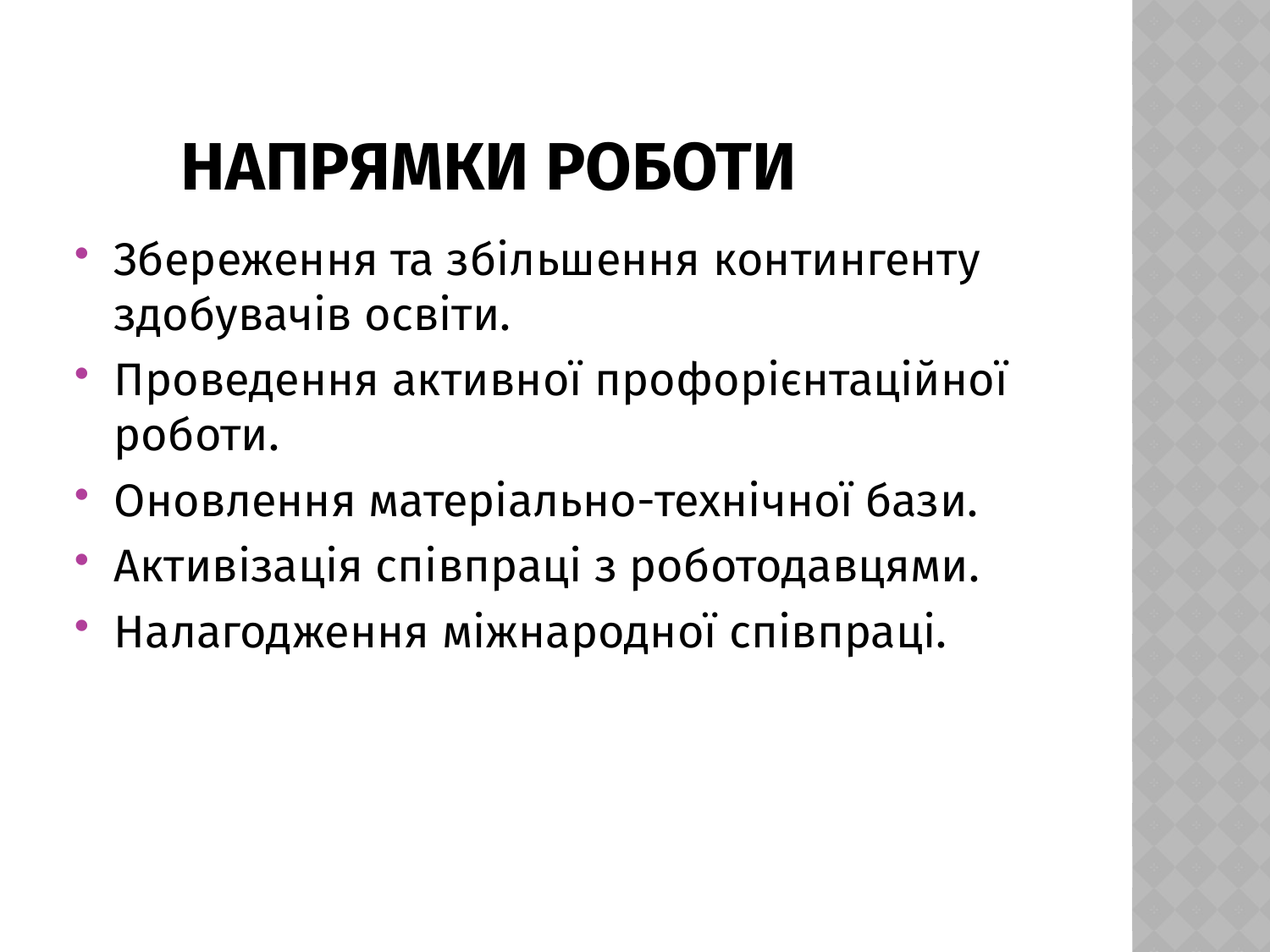

# Напрямки роботи
Збереження та збільшення контингенту здобувачів освіти.
Проведення активної профорієнтаційної  роботи.
Оновлення матеріально-технічної бази.
Активізація співпраці з роботодавцями.
Налагодження міжнародної співпраці.